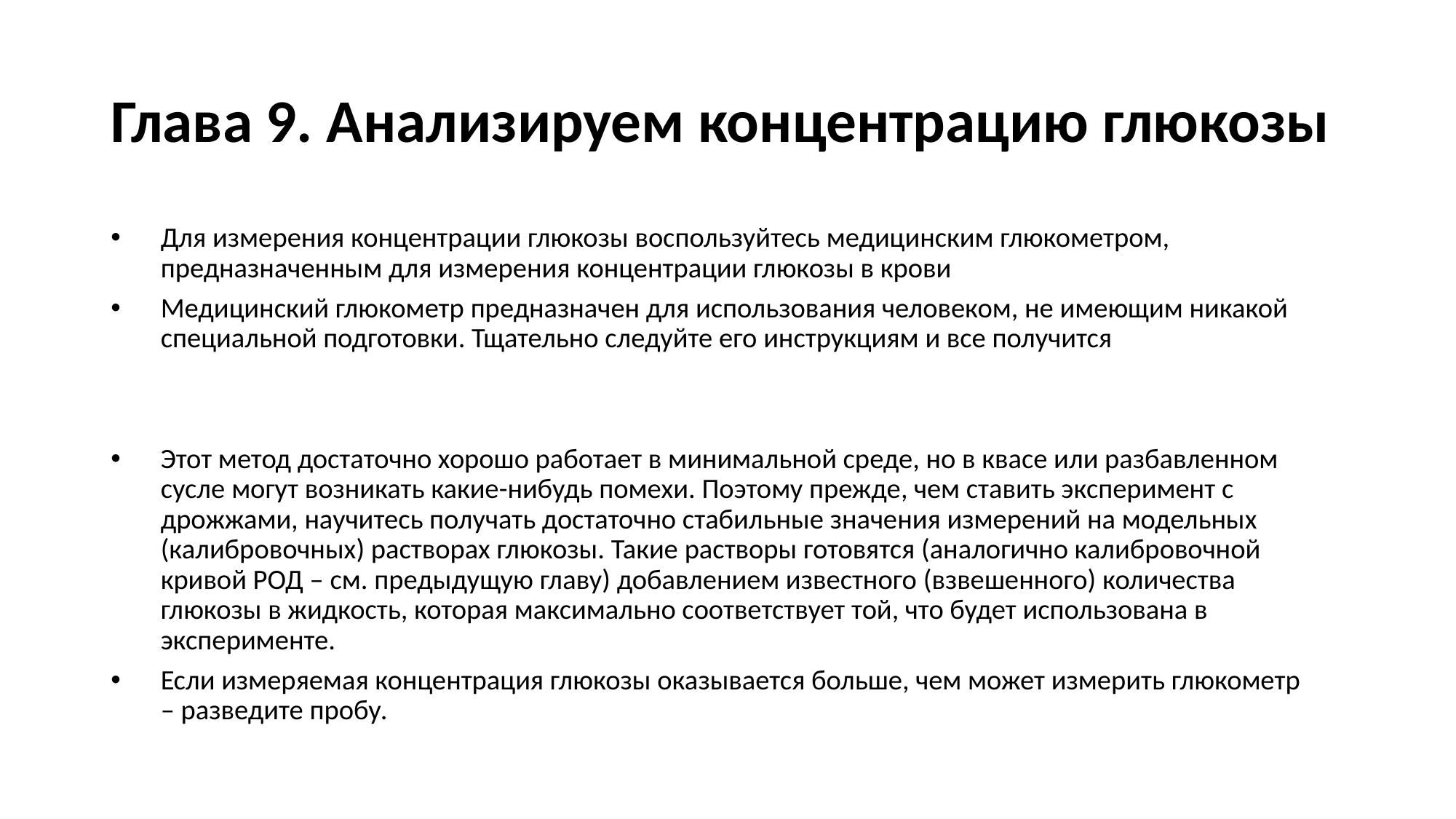

Глава 9. Анализируем концентрацию глюкозы
Для измерения концентрации глюкозы воспользуйтесь медицинским глюкометром, предназначенным для измерения концентрации глюкозы в крови
Медицинский глюкометр предназначен для использования человеком, не имеющим никакой специальной подготовки. Тщательно следуйте его инструкциям и все получится

Этот метод достаточно хорошо работает в минимальной среде, но в квасе или разбавленном сусле могут возникать какие-нибудь помехи. Поэтому прежде, чем ставить эксперимент с дрожжами, научитесь получать достаточно стабильные значения измерений на модельных (калибровочных) растворах глюкозы. Такие растворы готовятся (аналогично калибровочной кривой РОД – см. предыдущую главу) добавлением известного (взвешенного) количества глюкозы в жидкость, которая максимально соответствует той, что будет использована в эксперименте.
Если измеряемая концентрация глюкозы оказывается больше, чем может измерить глюкометр – разведите пробу.